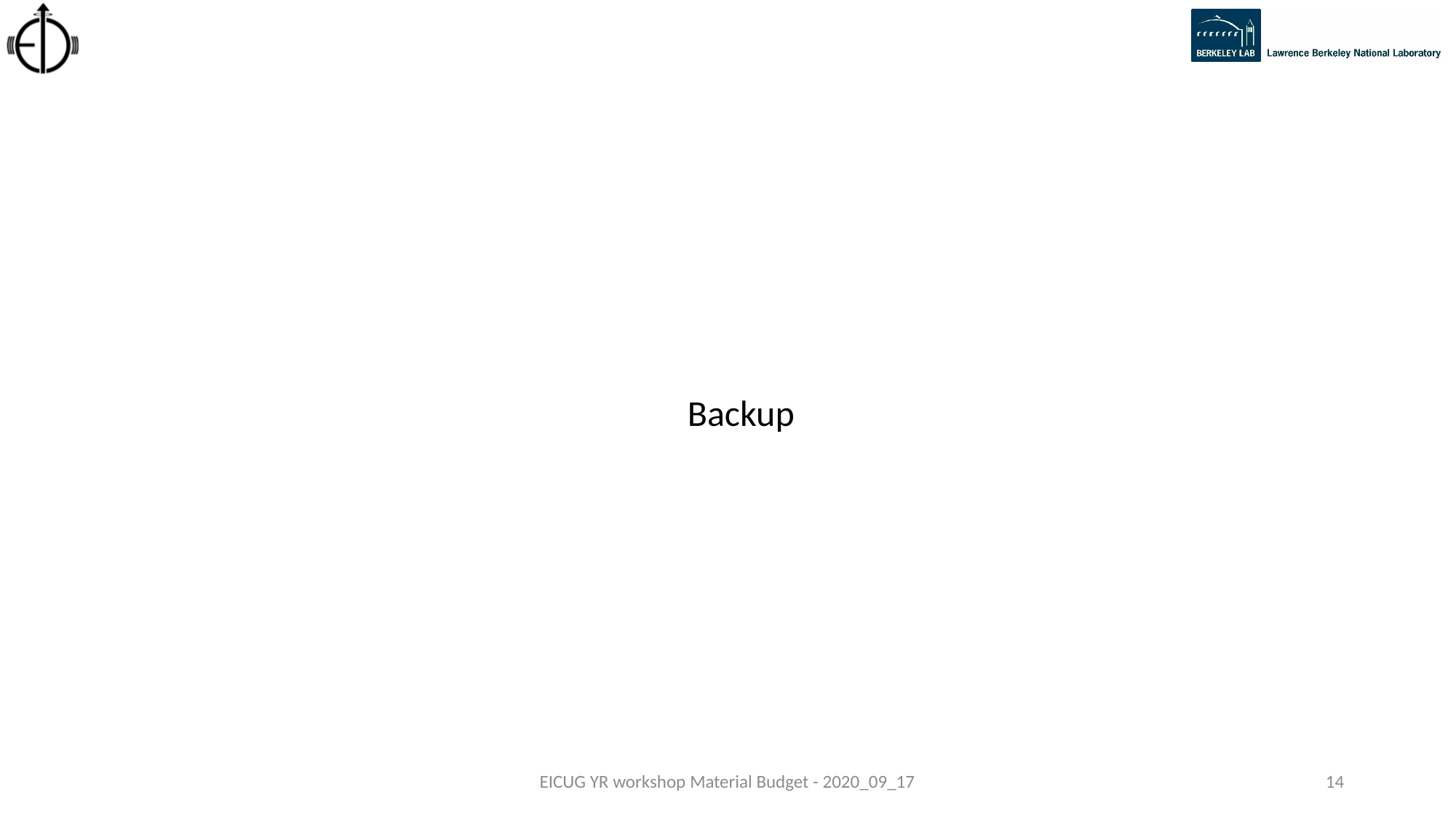

Backup
EICUG YR workshop Material Budget - 2020_09_17
14